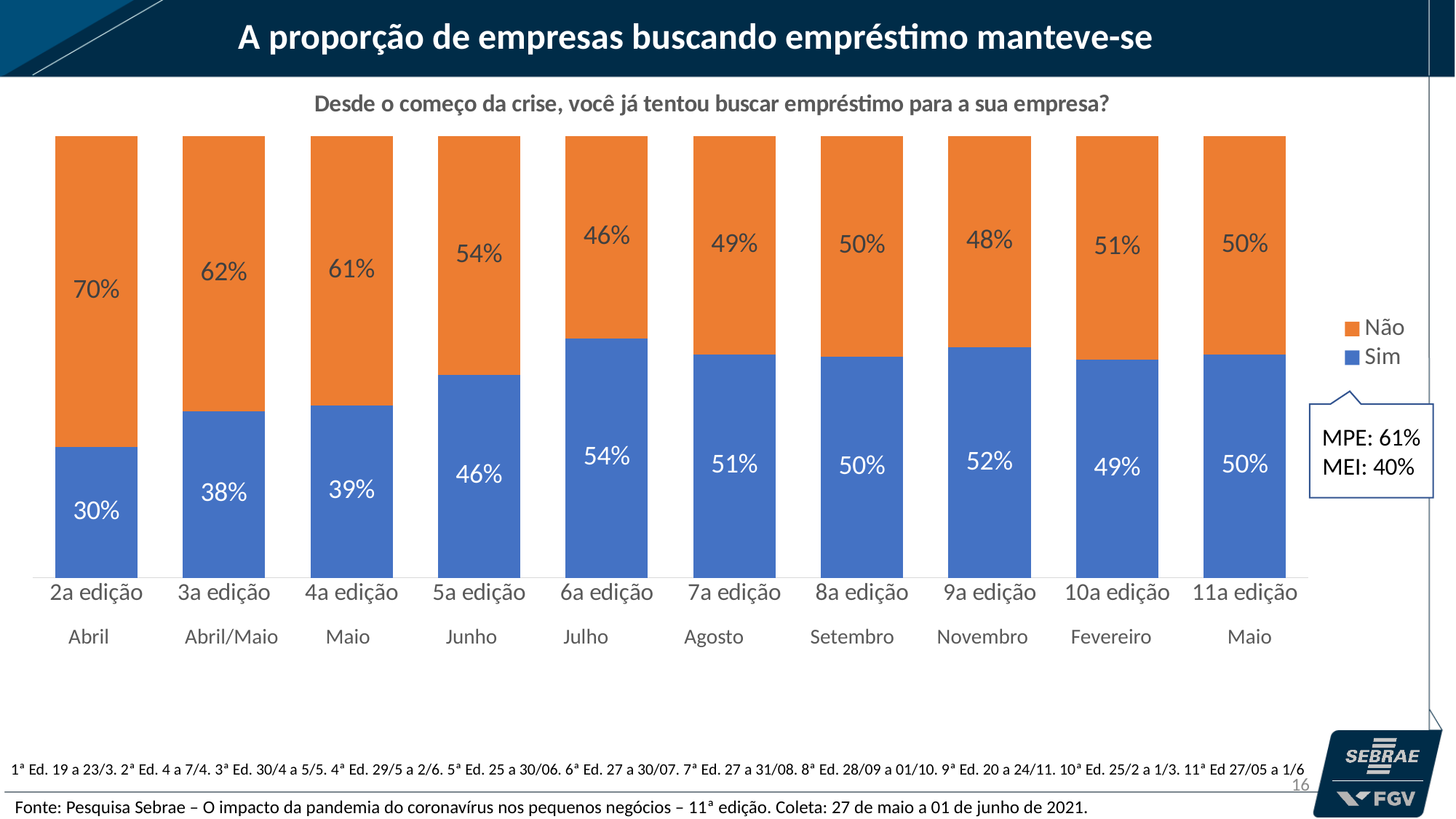

A proporção de empresas buscando empréstimo manteve-se

### Chart: Desde o começo da crise, você já tentou buscar empréstimo para a sua empresa?

| Category | Sim | Não |
|---|---|---|
| 2a edição | 0.296742648948659 | 0.703257351051341 |
| 3a edição | 0.3764061366182241 | 0.6235938633817759 |
| 4a edição | 0.38924955002592493 | 0.610750449974075 |
| 5a edição | 0.45894510257404997 | 0.54105489742595 |
| 6a edição | 0.5408864221235112 | 0.4591135778764888 |
| 7a edição | 0.5057331550634073 | 0.4942668449365927 |
| 8a edição | 0.5001576154058919 | 0.4998423845941081 |
| 9a edição | 0.5208756635982885 | 0.4791243364017114 |
| 10a edição | 0.493793536546002 | 0.506206463453998 |
| 11a edição | 0.5049877799391491 | 0.49501222006085094 |
MPE: 61%
MEI: 40%
    Abril                Abril/Maio          Maio                Junho              Julho                Agosto              Setembro         Novembro         Fevereiro                Maio
1ª Ed. 19 a 23/3. 2ª Ed. 4 a 7/4. 3ª Ed. 30/4 a 5/5. 4ª Ed. 29/5 a 2/6. 5ª Ed. 25 a 30/06. 6ª Ed. 27 a 30/07. 7ª Ed. 27 a 31/08. 8ª Ed. 28/09 a 01/10. 9ª Ed. 20 a 24/11. 10ª Ed. 25/2 a 1/3. 11ª Ed 27/05 a 1/6
16
Fonte: Pesquisa Sebrae – O impacto da pandemia do coronavírus nos pequenos negócios – 11ª edição. Coleta: 27 de maio a 01 de junho de 2021.